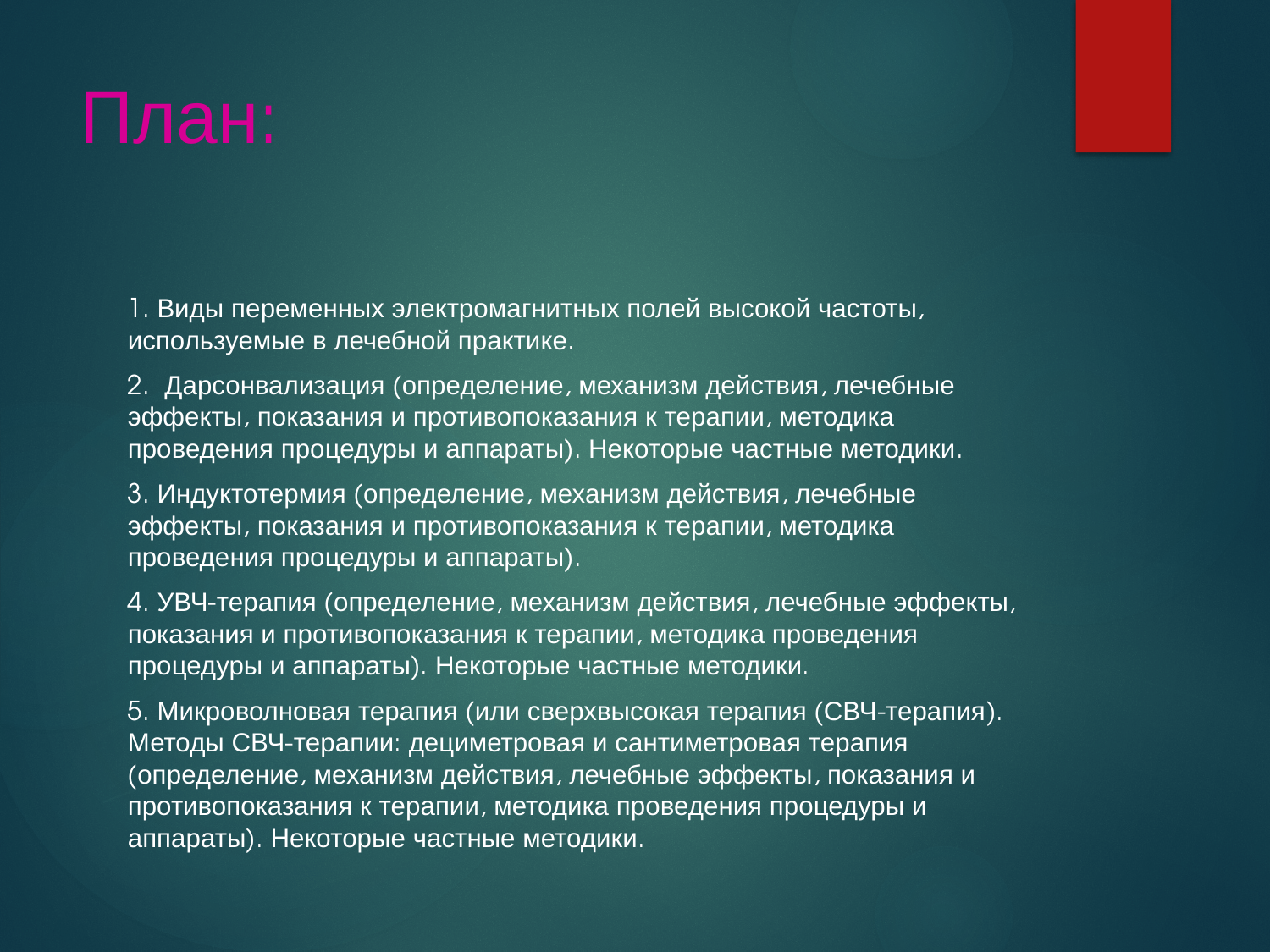

# План:
1. Виды переменных электромагнитных полей высокой частоты, используемые в лечебной практике.
2.  Дарсонвализация (определение, механизм действия, лечебные эффекты, показания и противопоказания к терапии, методика проведения процедуры и аппараты). Некоторые частные методики.
3. Индуктотермия (определение, механизм действия, лечебные эффекты, показания и противопоказания к терапии, методика проведения процедуры и аппараты).
4. УВЧ-терапия (определение, механизм действия, лечебные эффекты, показания и противопоказания к терапии, методика проведения процедуры и аппараты). Некоторые частные методики.
5. Микроволновая терапия (или сверхвысокая терапия (СВЧ-те­рапия). Методы СВЧ-терапии: деци­метровая и сантиметровая терапия (определение, механизм действия, лечебные эффекты, показания и противопоказания к терапии, методика проведения процедуры и аппараты). Некоторые частные методики.